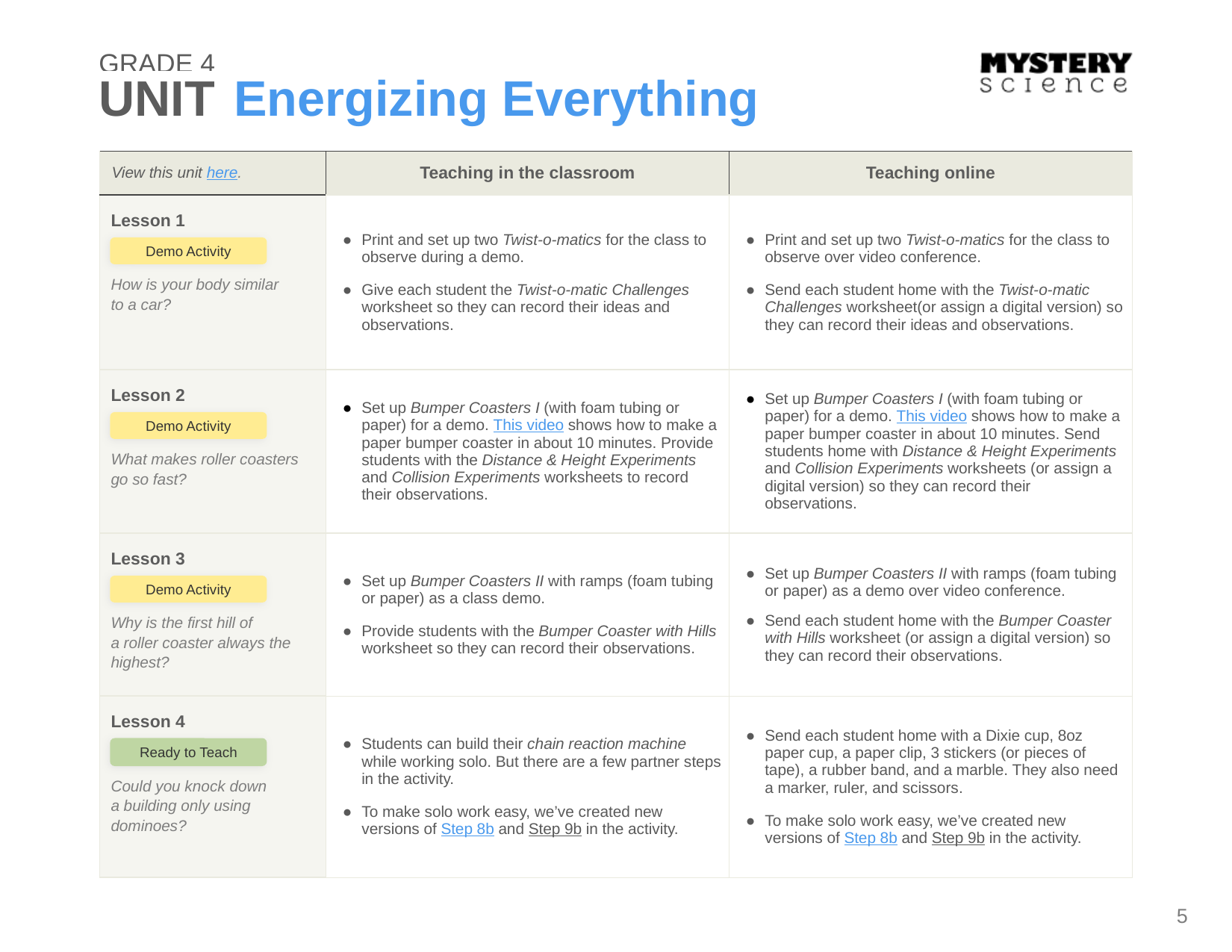

GRADE 4
UNIT  Energizing Everything
| View this unit here. | Teaching in the classroom | Teaching online |
| --- | --- | --- |
| Lesson 1 How is your body similar to a car? | Print and set up two Twist-o-matics for the class to observe during a demo. Give each student the Twist-o-matic Challenges worksheet so they can record their ideas and observations. | Print and set up two Twist-o-matics for the class to observe over video conference. Send each student home with the Twist-o-matic Challenges worksheet(or assign a digital version) so they can record their ideas and observations. |
| Lesson 2 What makes roller coasters go so fast? | Set up Bumper Coasters I (with foam tubing or paper) for a demo. This video shows how to make a paper bumper coaster in about 10 minutes. Provide students with the Distance & Height Experiments and Collision Experiments worksheets to record their observations. | Set up Bumper Coasters I (with foam tubing or paper) for a demo. This video shows how to make a paper bumper coaster in about 10 minutes. Send students home with Distance & Height Experiments and Collision Experiments worksheets (or assign a digital version) so they can record their observations. |
| Lesson 3 Why is the first hill of a roller coaster always the highest? | Set up Bumper Coasters II with ramps (foam tubing or paper) as a class demo. Provide students with the Bumper Coaster with Hills worksheet so they can record their observations. | Set up Bumper Coasters II with ramps (foam tubing or paper) as a demo over video conference. Send each student home with the Bumper Coaster with Hills worksheet (or assign a digital version) so they can record their observations. |
| Lesson 4 Could you knock down a building only using dominoes? | Students can build their chain reaction machine while working solo. But there are a few partner steps in the activity. To make solo work easy, we’ve created new versions of Step 8b and Step 9b in the activity. | Send each student home with a Dixie cup, 8oz paper cup, a paper clip, 3 stickers (or pieces of tape), a rubber band, and a marble. They also need a marker, ruler, and scissors. To make solo work easy, we’ve created new versions of Step 8b and Step 9b in the activity. |

Demo Activity

Demo Activity

Demo Activity

Ready to Teach
5